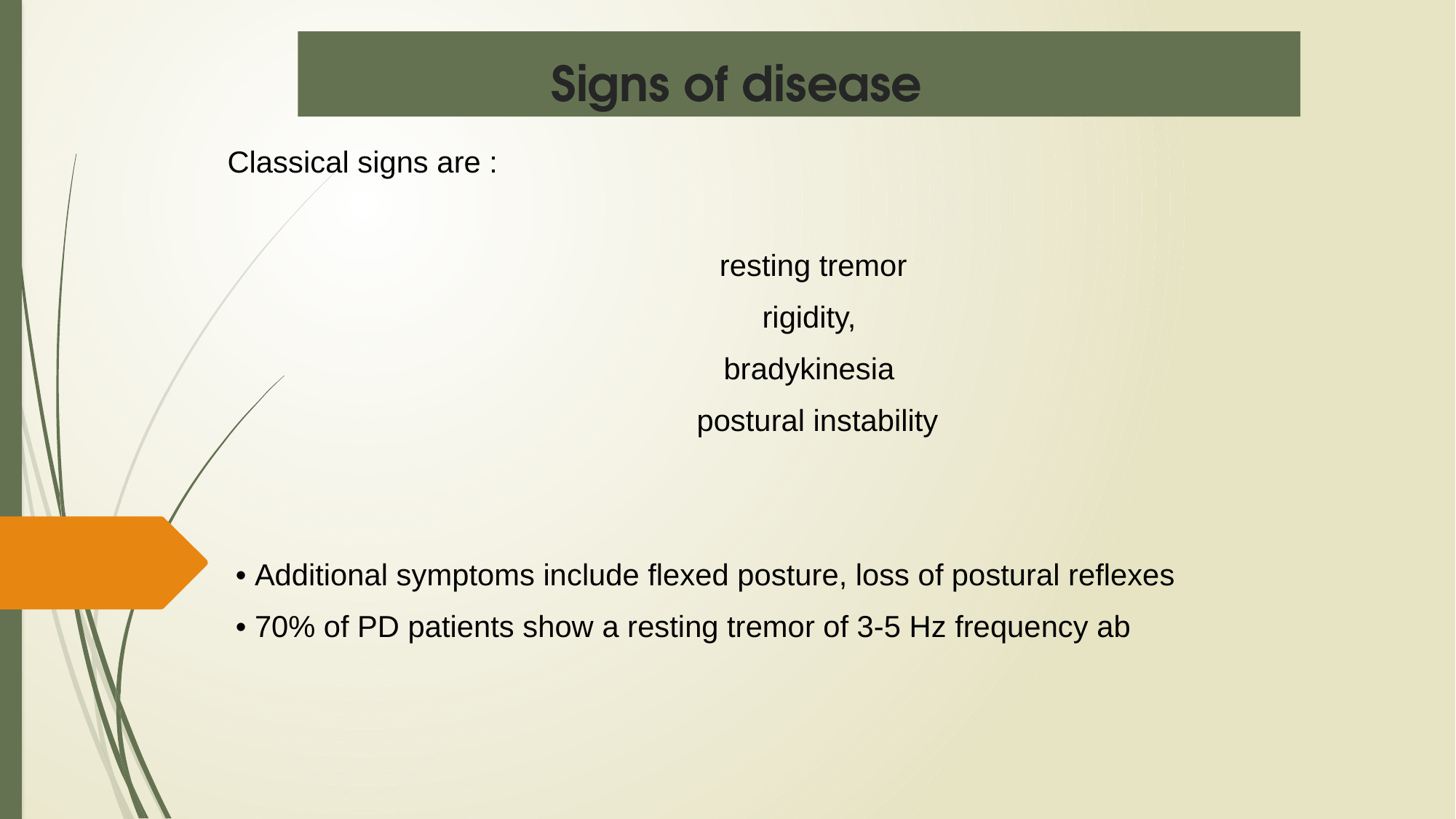

# Signs of disease
Classical signs are :

resting tremor
rigidity,
bradykinesia
 postural instability

 • Additional symptoms include flexed posture, loss of postural reflexes
 • 70% of PD patients show a resting tremor of 3-5 Hz frequency ab